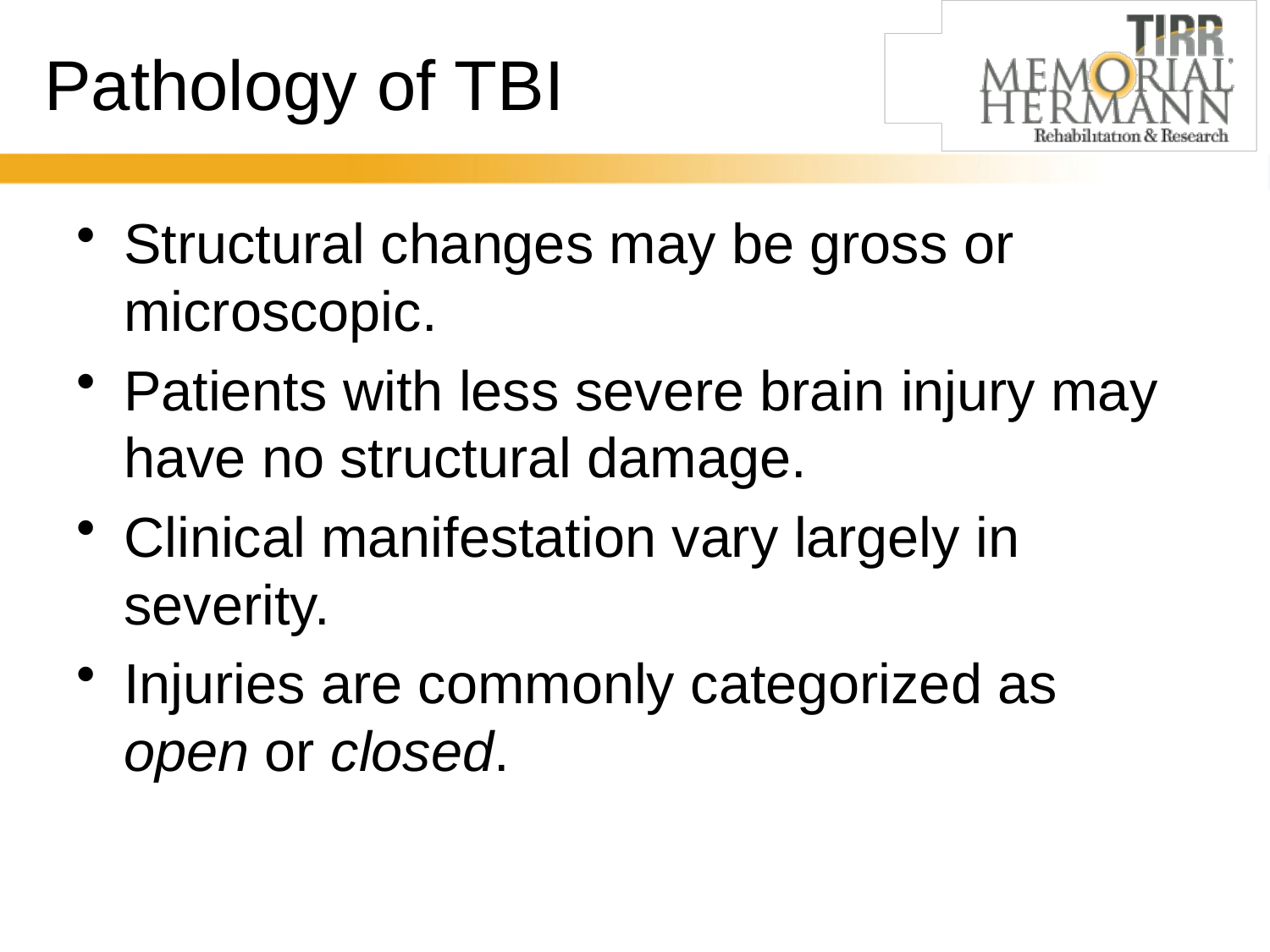

# Pathology of TBI
Structural changes may be gross or microscopic.
Patients with less severe brain injury may have no structural damage.
Clinical manifestation vary largely in severity.
Injuries are commonly categorized as open or closed.